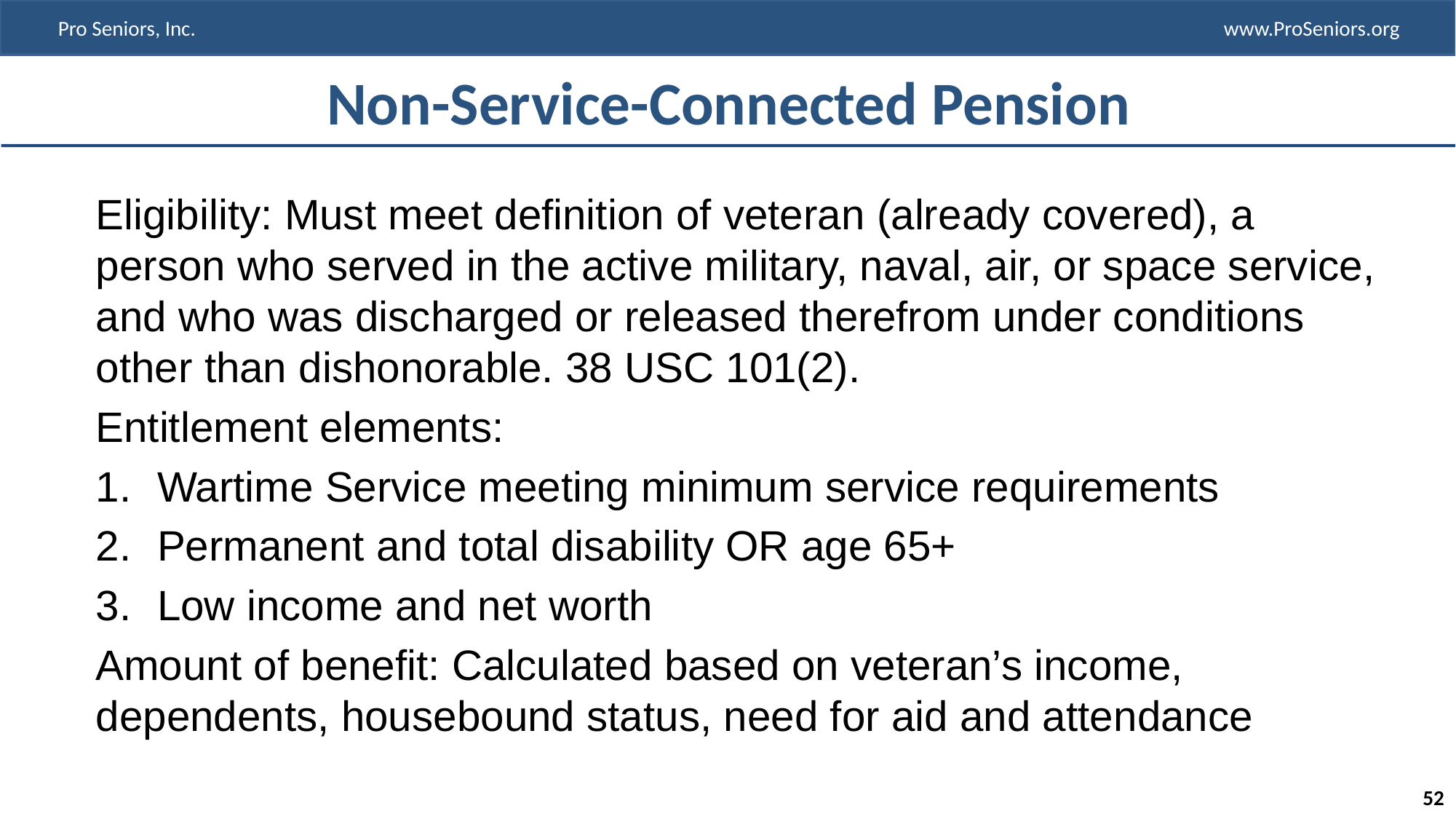

# Non-Service-Connected Pension
Eligibility: Must meet definition of veteran (already covered), a person who served in the active military, naval, air, or space service, and who was discharged or released therefrom under conditions other than dishonorable. 38 USC 101(2).
Entitlement elements:
Wartime Service meeting minimum service requirements
Permanent and total disability OR age 65+
Low income and net worth
Amount of benefit: Calculated based on veteran’s income, dependents, housebound status, need for aid and attendance

52